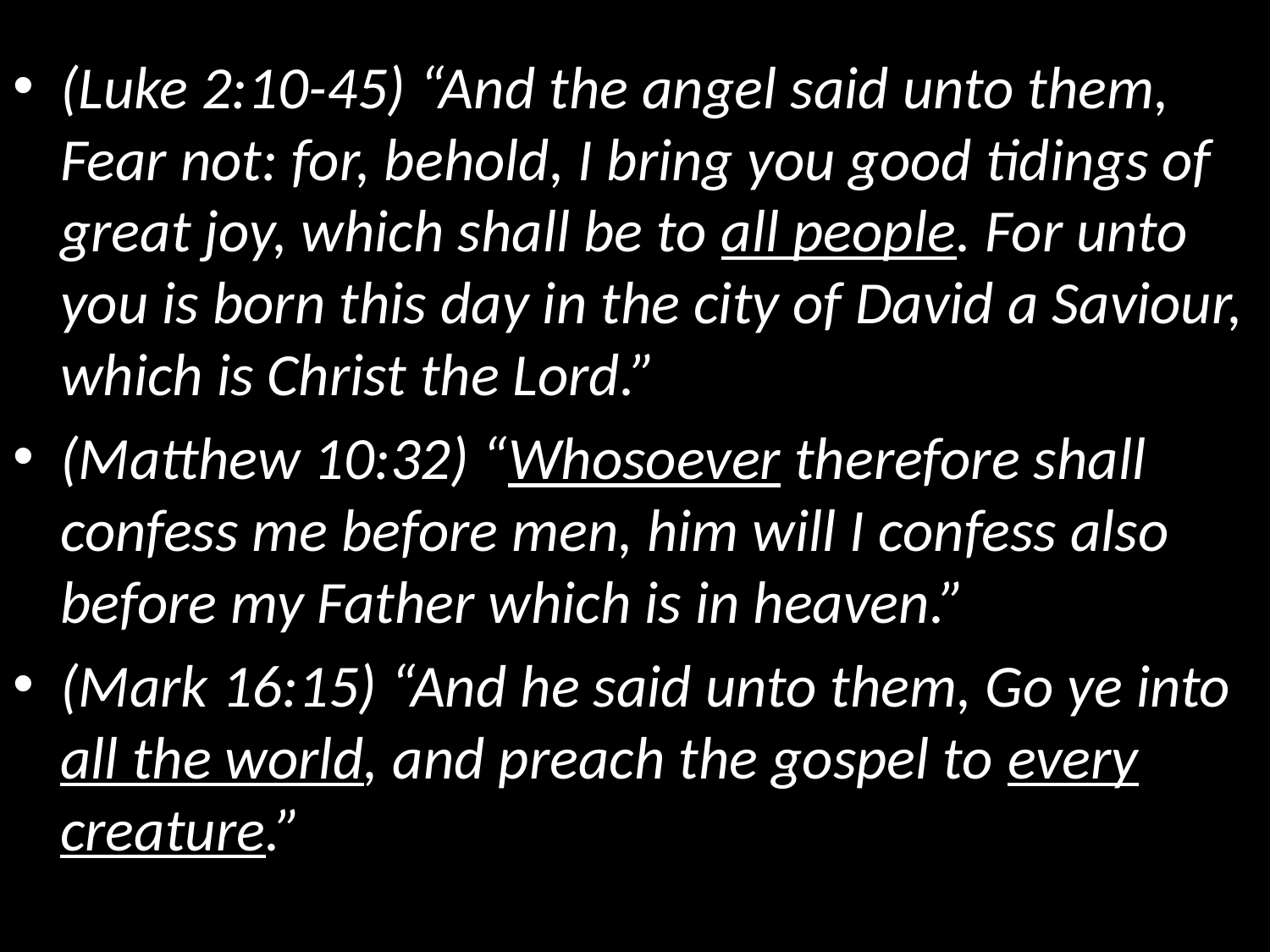

(Luke 2:10-45) “And the angel said unto them, Fear not: for, behold, I bring you good tidings of great joy, which shall be to all people. For unto you is born this day in the city of David a Saviour, which is Christ the Lord.”
(Matthew 10:32) “Whosoever therefore shall confess me before men, him will I confess also before my Father which is in heaven.”
(Mark 16:15) “And he said unto them, Go ye into all the world, and preach the gospel to every creature.”